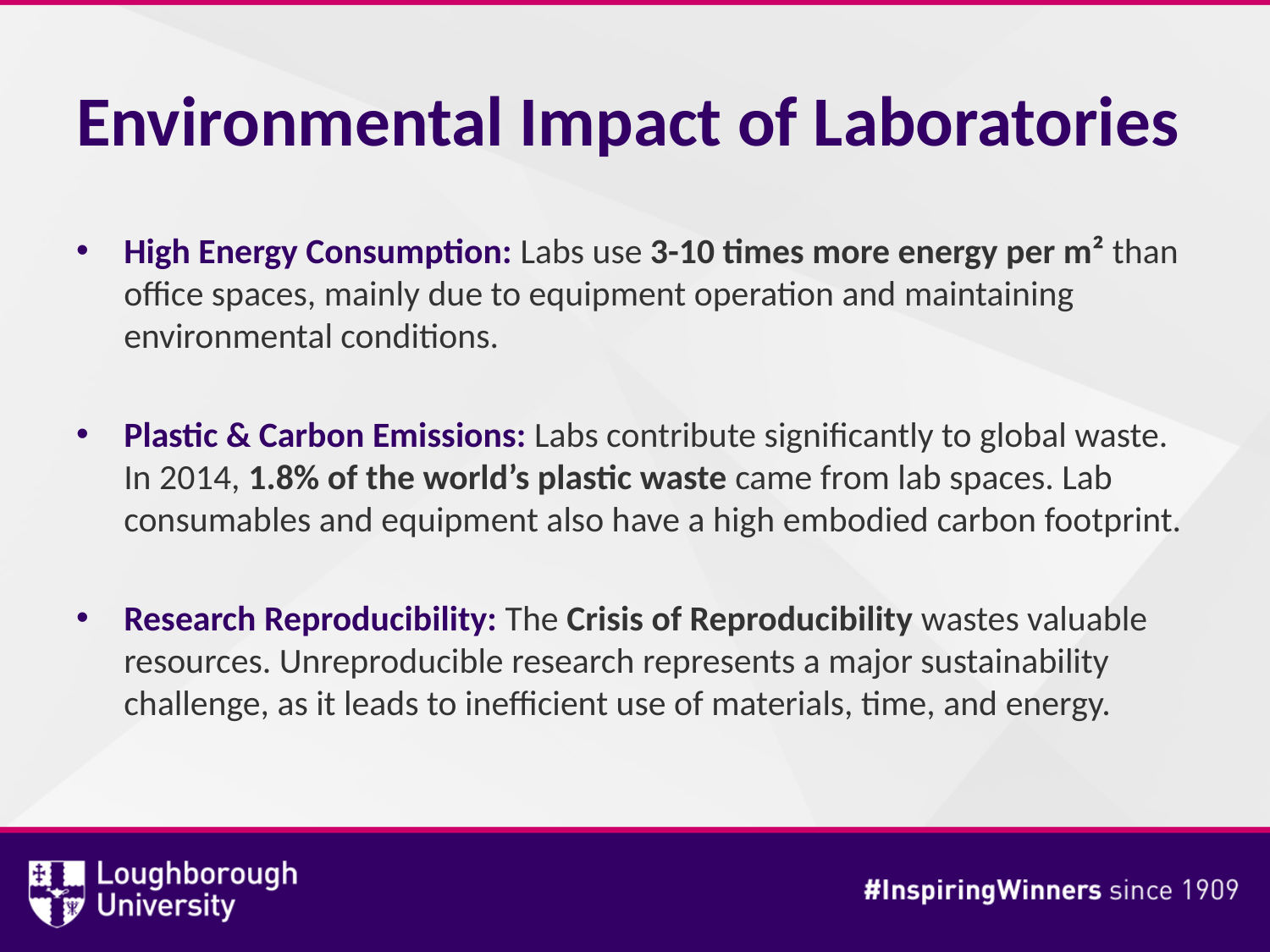

# Environmental Impact of Laboratories
High Energy Consumption: Labs use 3-10 times more energy per m² than office spaces, mainly due to equipment operation and maintaining environmental conditions.

Plastic & Carbon Emissions: Labs contribute significantly to global waste. In 2014, 1.8% of the world’s plastic waste came from lab spaces. Lab consumables and equipment also have a high embodied carbon footprint.

Research Reproducibility: The Crisis of Reproducibility wastes valuable resources. Unreproducible research represents a major sustainability challenge, as it leads to inefficient use of materials, time, and energy.